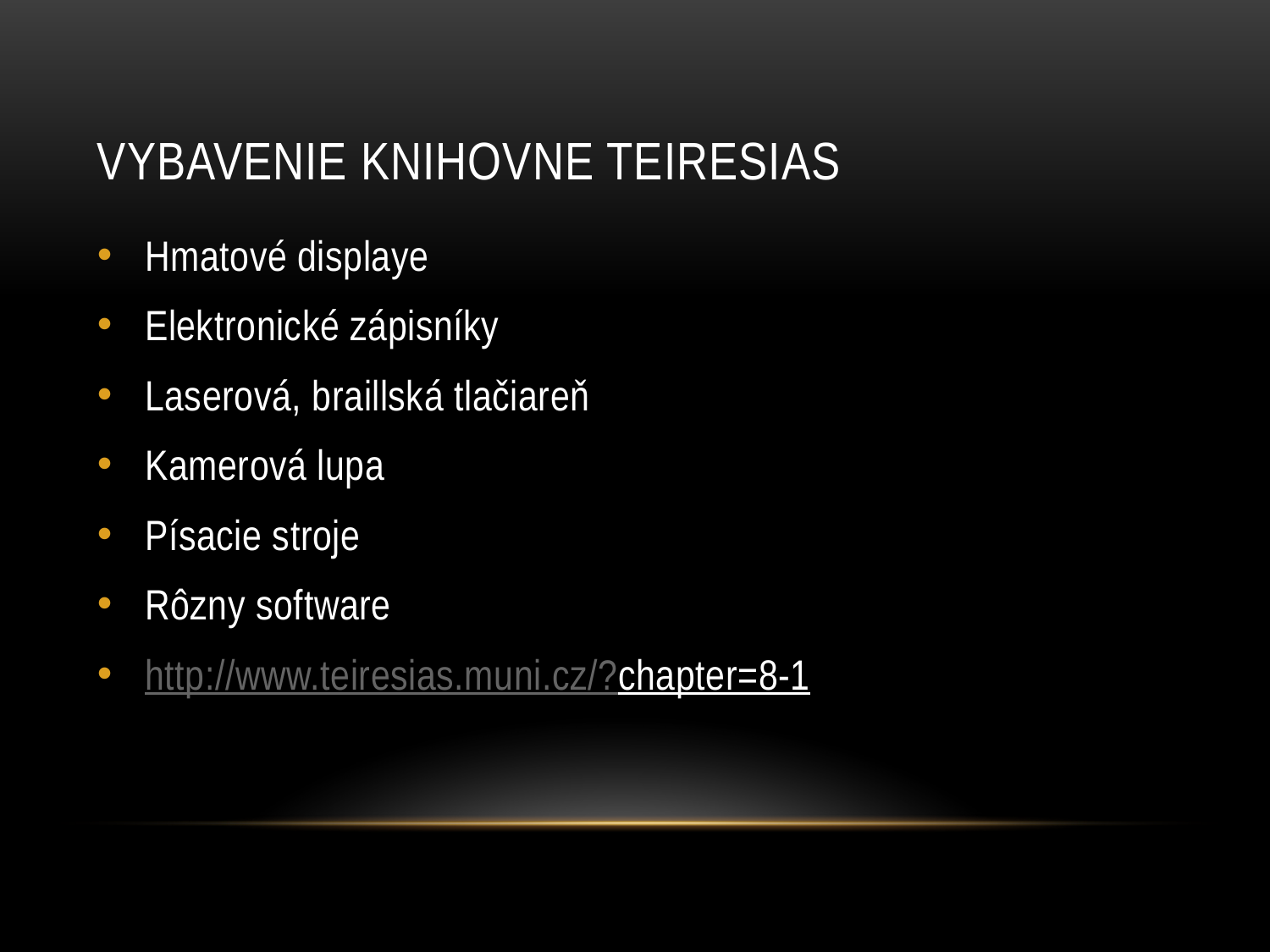

# Vybavenie knihovne teiresias
Hmatové displaye
Elektronické zápisníky
Laserová, braillská tlačiareň
Kamerová lupa
Písacie stroje
Rôzny software
http://www.teiresias.muni.cz/?chapter=8-1